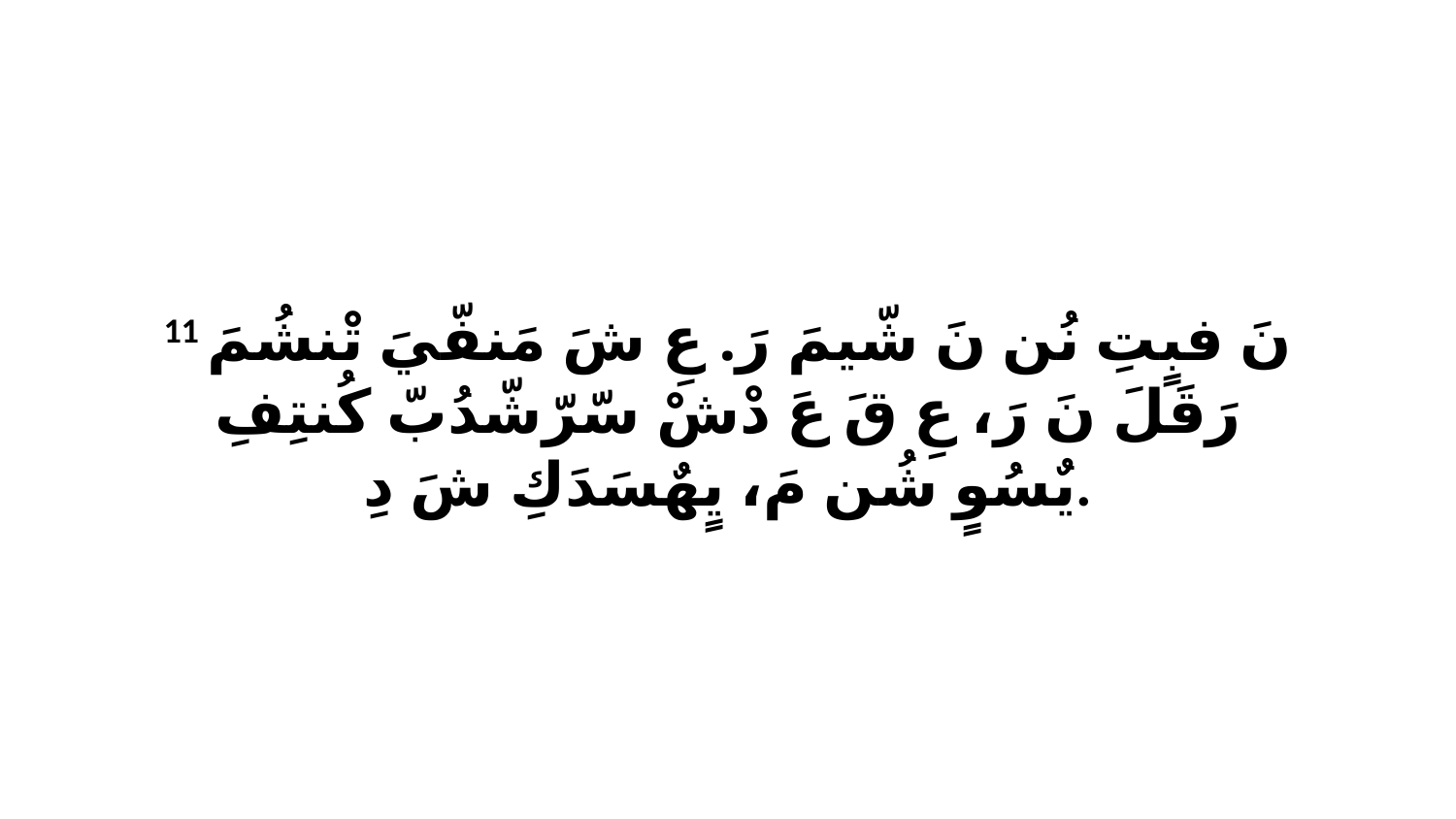

11 نَ فبٍتِ نُن نَ شّيمَ رَ. عِ شَ مَنفّيَ تْنشُمَ رَقَلَ نَ رَ، عِ قَ عَ دْشْ سّرّشّدُبّ كُنتِفِ يٌسُوٍ شُن مَ، يٍهٌسَدَكِ شَ دِ.